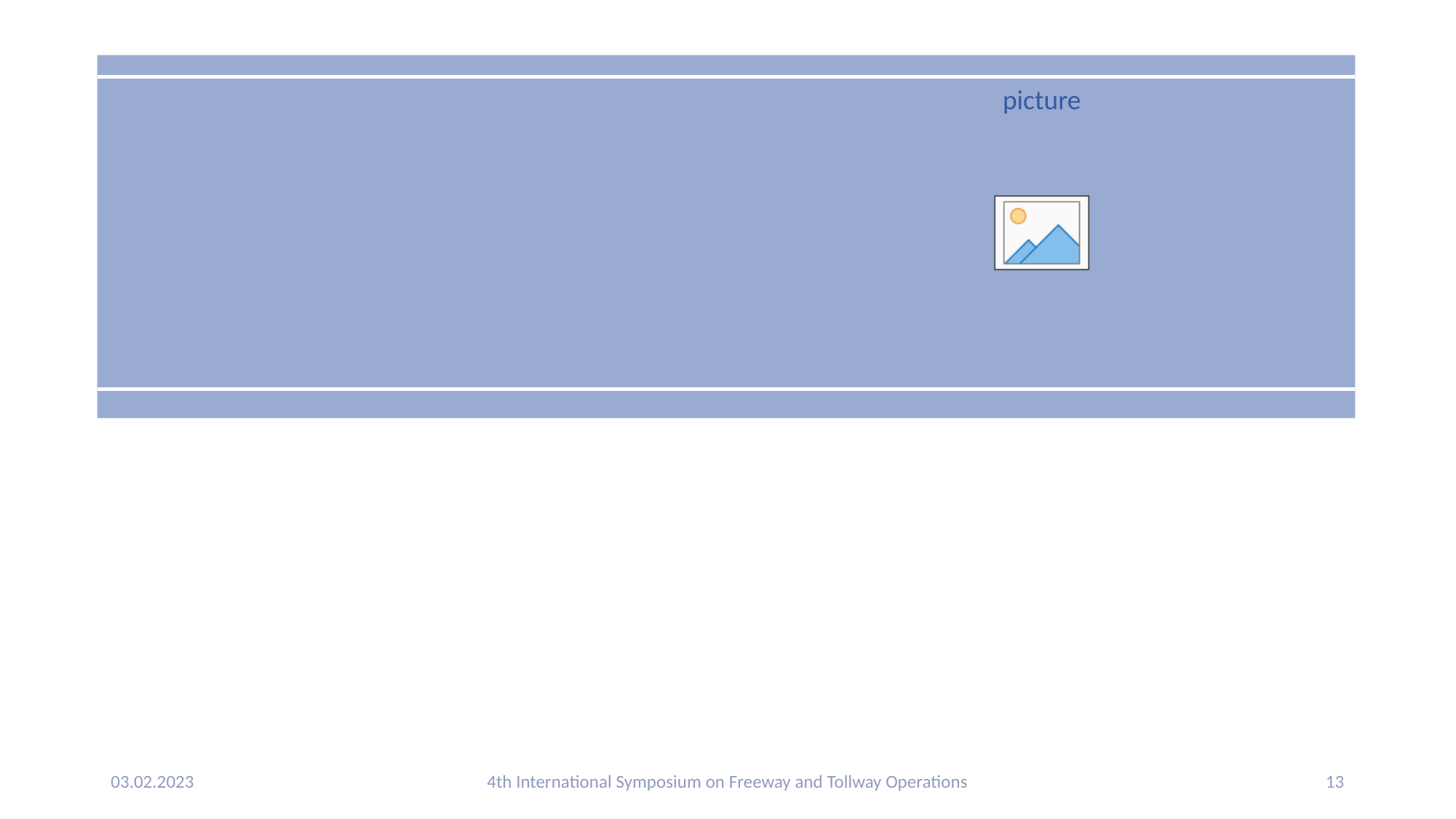

#

03.02.2023
4th International Symposium on Freeway and Tollway Operations
13